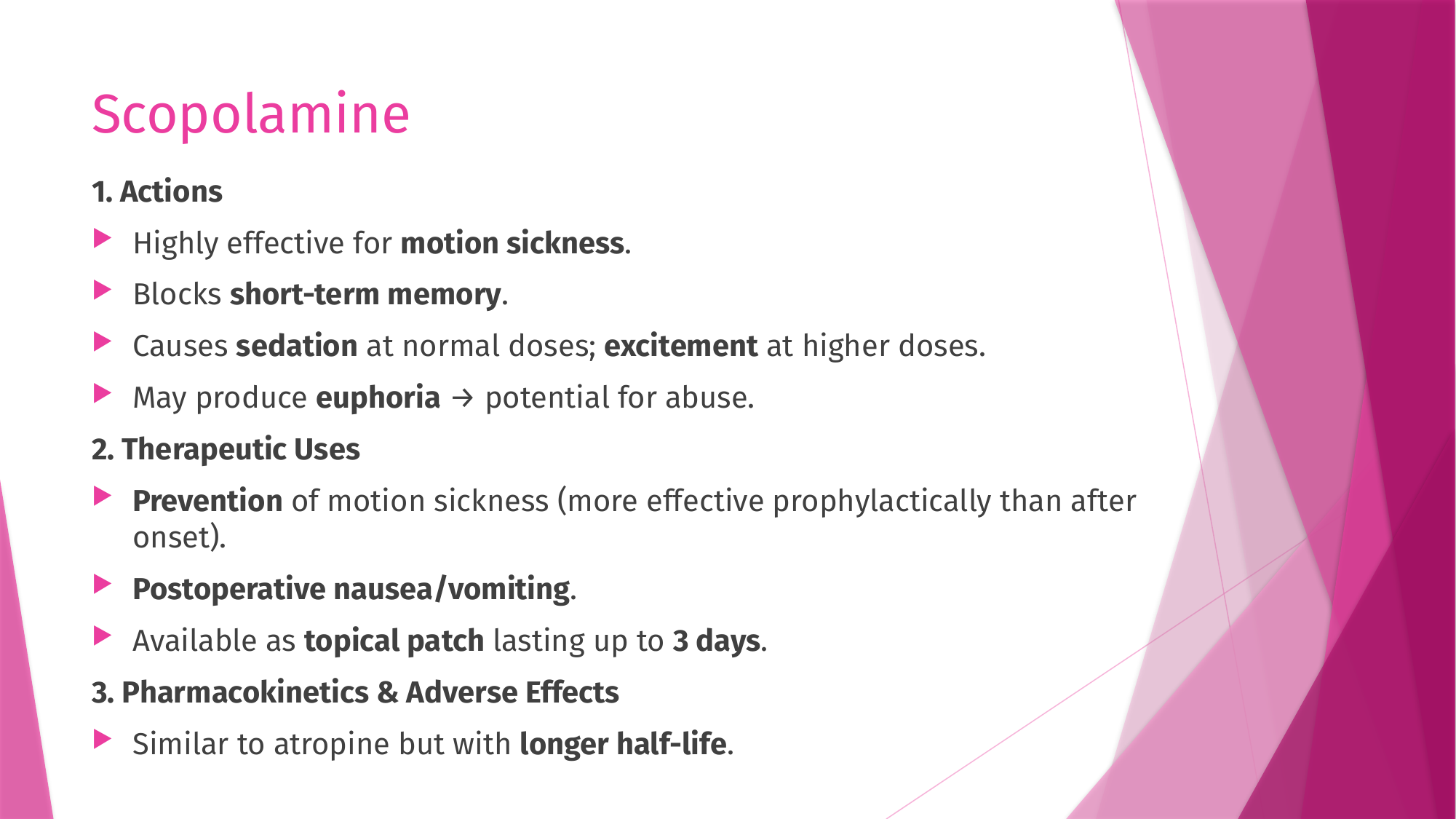

# Scopolamine
1. Actions
Highly effective for motion sickness.
Blocks short-term memory.
Causes sedation at normal doses; excitement at higher doses.
May produce euphoria → potential for abuse.
2. Therapeutic Uses
Prevention of motion sickness (more effective prophylactically than after onset).
Postoperative nausea/vomiting.
Available as topical patch lasting up to 3 days.
3. Pharmacokinetics & Adverse Effects
Similar to atropine but with longer half-life.